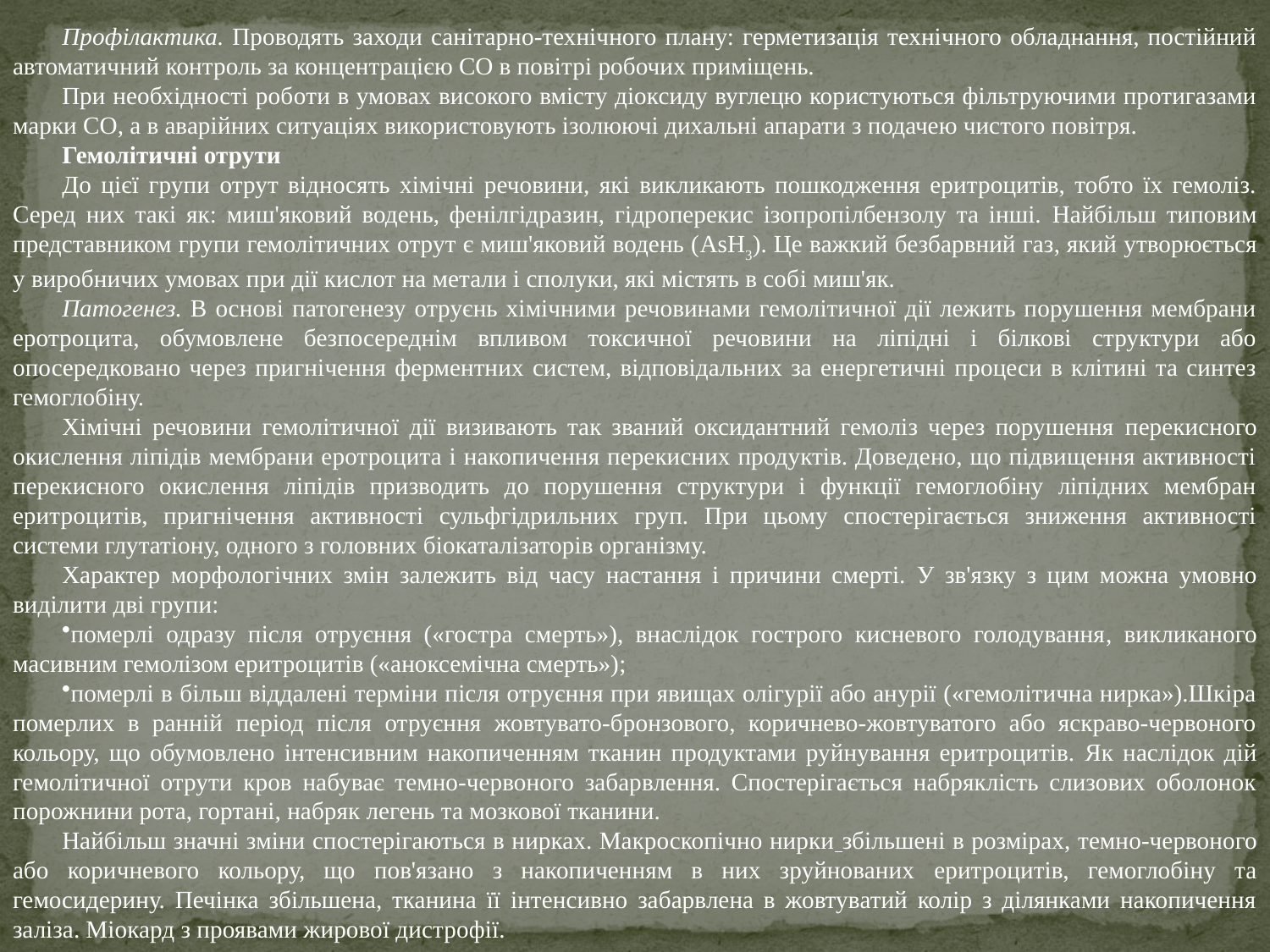

Профілактика. Проводять заходи санітарно-технічного плану: герметизація технічного обладнання, постійний автоматичний контроль за концентрацією СО в повітрі робочих приміщень.
При необхідності роботи в умовах високого вмісту діоксиду вуглецю користуються фільтруючими протигазами марки CO, а в аварійних ситуаціях використовують ізолюючі дихальні апарати з подачею чистого повітря.
Гемолітичні отрути
До цієї групи отрут відносять хімічні речовини, які викликають пошкодження еритроцитів, тобто їх гемоліз. Серед них такі як: миш'яковий водень, фенілгідразин, гідроперекис ізопропілбензолу та інші. Найбільш типовим представником групи гемолітичних отрут є миш'яковий водень (AsH3). Це важкий безбарвний газ, який утворюється у виробничих умовах при дії кислот на метали і сполуки, які містять в собі миш'як.
Патогенез. В основі патогенезу отруєнь хімічними речовинами гемолітичної дії лежить порушення мембрани еротроцита, обумовлене безпосереднім впливом токсичної речовини на ліпідні і білкові структури або опосередковано через пригнічення ферментних систем, відповідальних за енергетичні процеси в клітині та синтез гемоглобіну.
Хімічні речовини гемолітичної дії визивають так званий оксидантний гемоліз через порушення перекисного окислення ліпідів мембрани еротроцита і накопичення перекисних продуктів. Доведено, що підвищення активності перекисного окислення ліпідів призводить до порушення структури і функції гемоглобіну ліпідних мембран еритроцитів, пригнічення активності сульфгідрильних груп. При цьому спостерігається зниження активності системи глутатіону, одного з головних біокаталізаторів організму.
Характер морфологічних змін залежить від часу настання і причини смерті. У зв'язку з цим можна умовно виділити дві групи:
померлі одразу після отруєння («гостра смерть»), внаслідок гострого кисневого голодування, викликаного масивним гемолізом еритроцитів («аноксемічна смерть»);
померлі в більш віддалені терміни після отруєння при явищах олігурії або анурії («гемолітична нирка»).Шкіра померлих в ранній період після отруєння жовтувато-бронзового, коричнево-жовтуватого або яскраво-червоного кольору, що обумовлено інтенсивним накопиченням тканин продуктами руйнування еритроцитів. Як наслідок дій гемолітичної отрути кров набуває темно-червоного забарвлення. Спостерігається набряклість слизових оболонок порожнини рота, гортані, набряк легень та мозкової тканини.
Найбільш значні зміни спостерігаються в нирках. Макроскопічно нирки збільшені в розмірах, темно-червоного або коричневого кольору, що пов'язано з накопиченням в них зруйнованих еритроцитів, гемоглобіну та гемосидерину. Печінка збільшена, тканина її інтенсивно забарвлена в жовтуватий колір з ділянками накопичення заліза. Міокард з проявами жирової дистрофії.